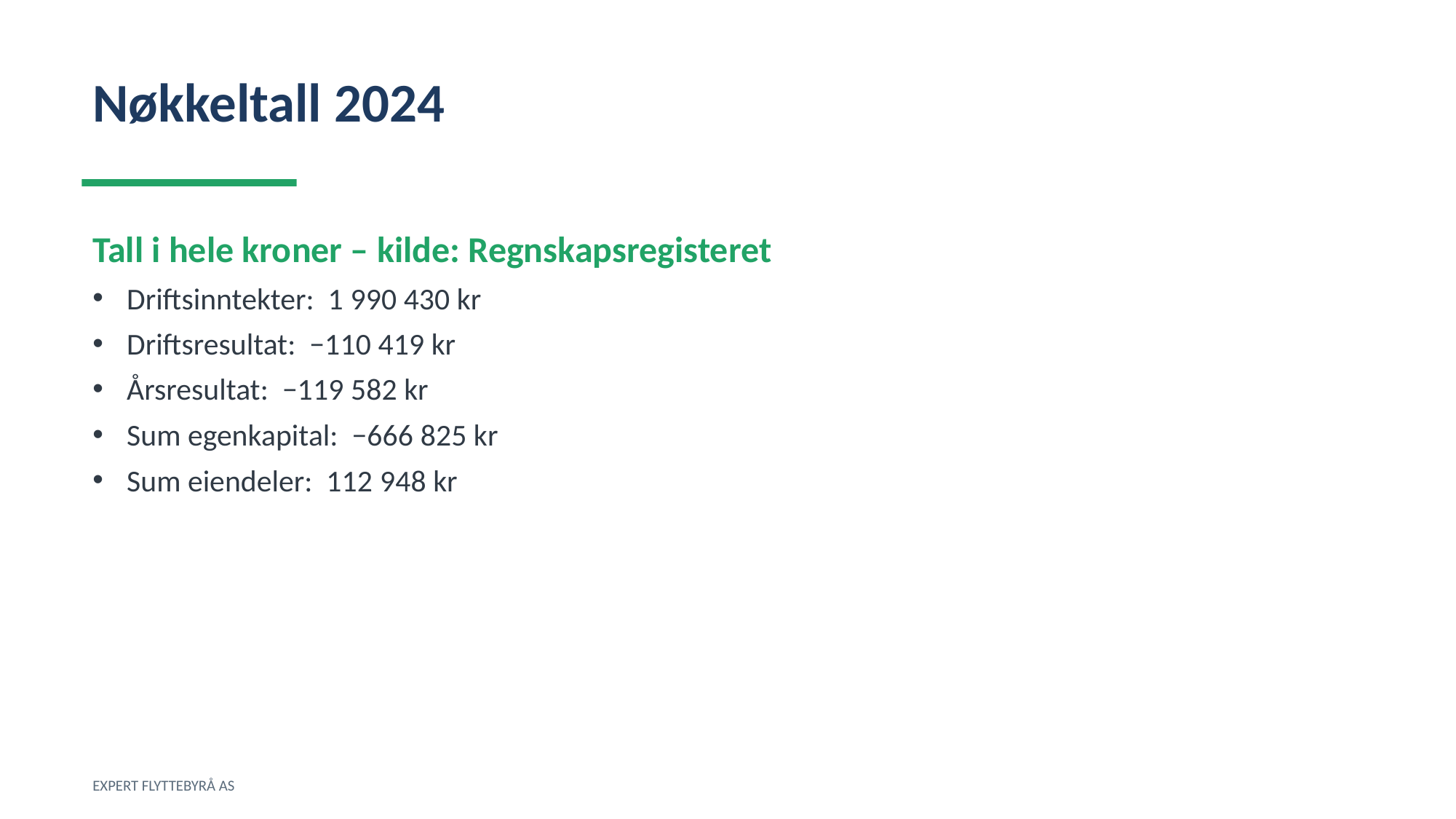

Nøkkeltall 2024

Tall i hele kroner – kilde: Regnskapsregisteret
Driftsinntekter:  1 990 430 kr
Driftsresultat:  −110 419 kr
Årsresultat:  −119 582 kr
Sum egenkapital:  −666 825 kr
Sum eiendeler:  112 948 kr
EXPERT FLYTTEBYRÅ AS